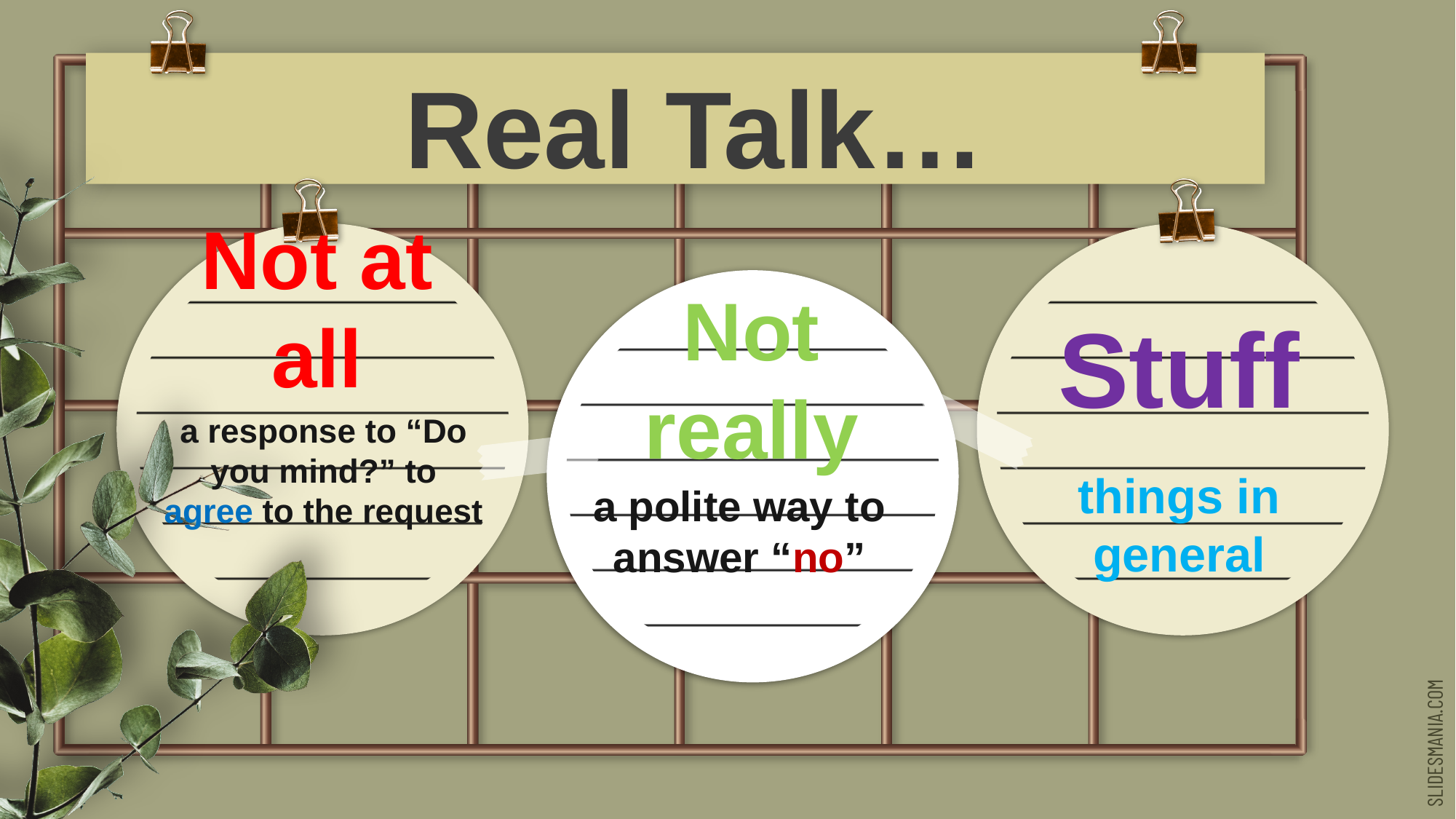

Real Talk…
# Not at all
Stuff
Not really
a response to “Do you mind?” to agree to the request
things in general
a polite way to answer “no”